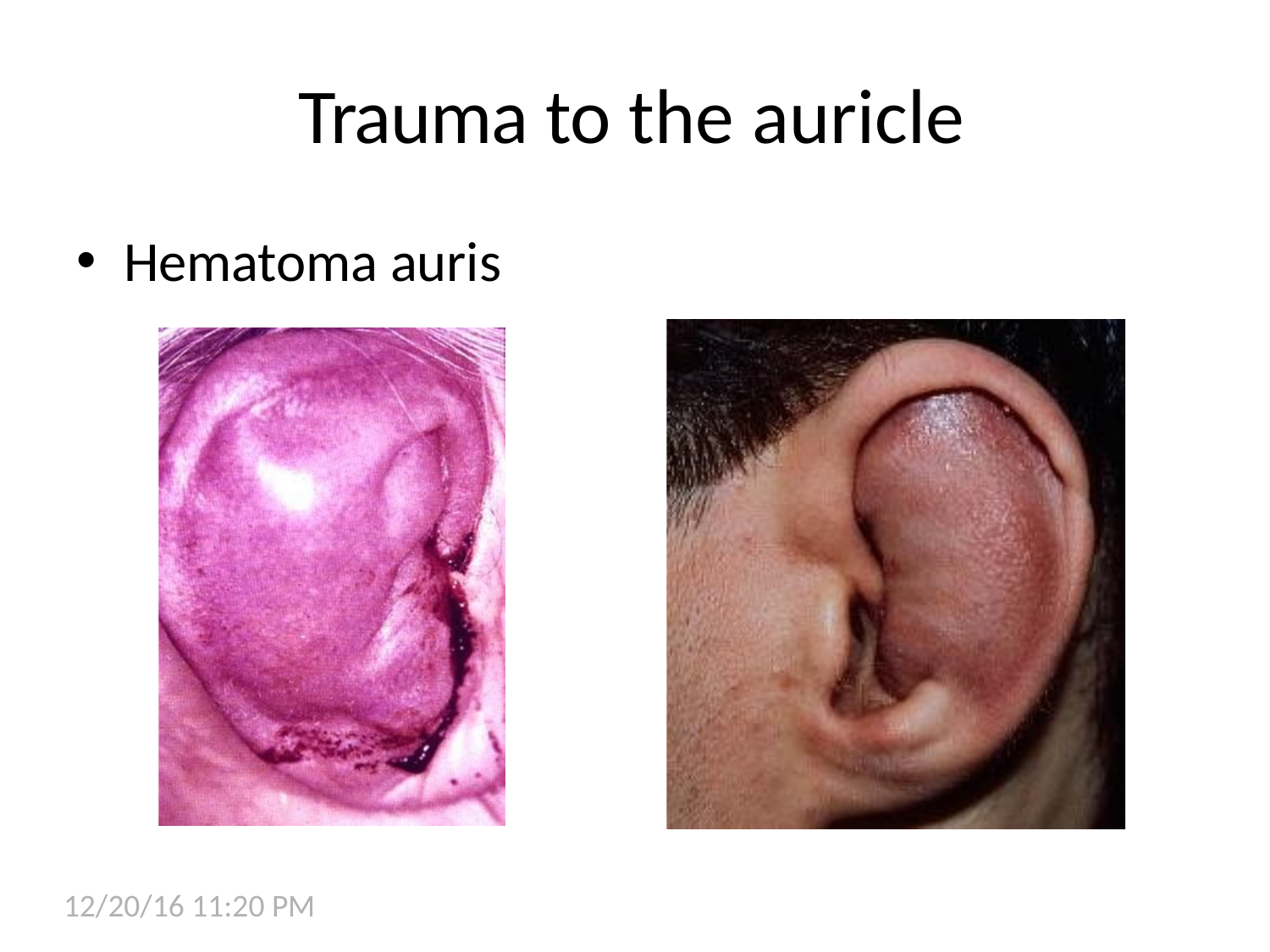

Trauma to the auricle
Hematoma auris

12/20/16 11:20 PM
54